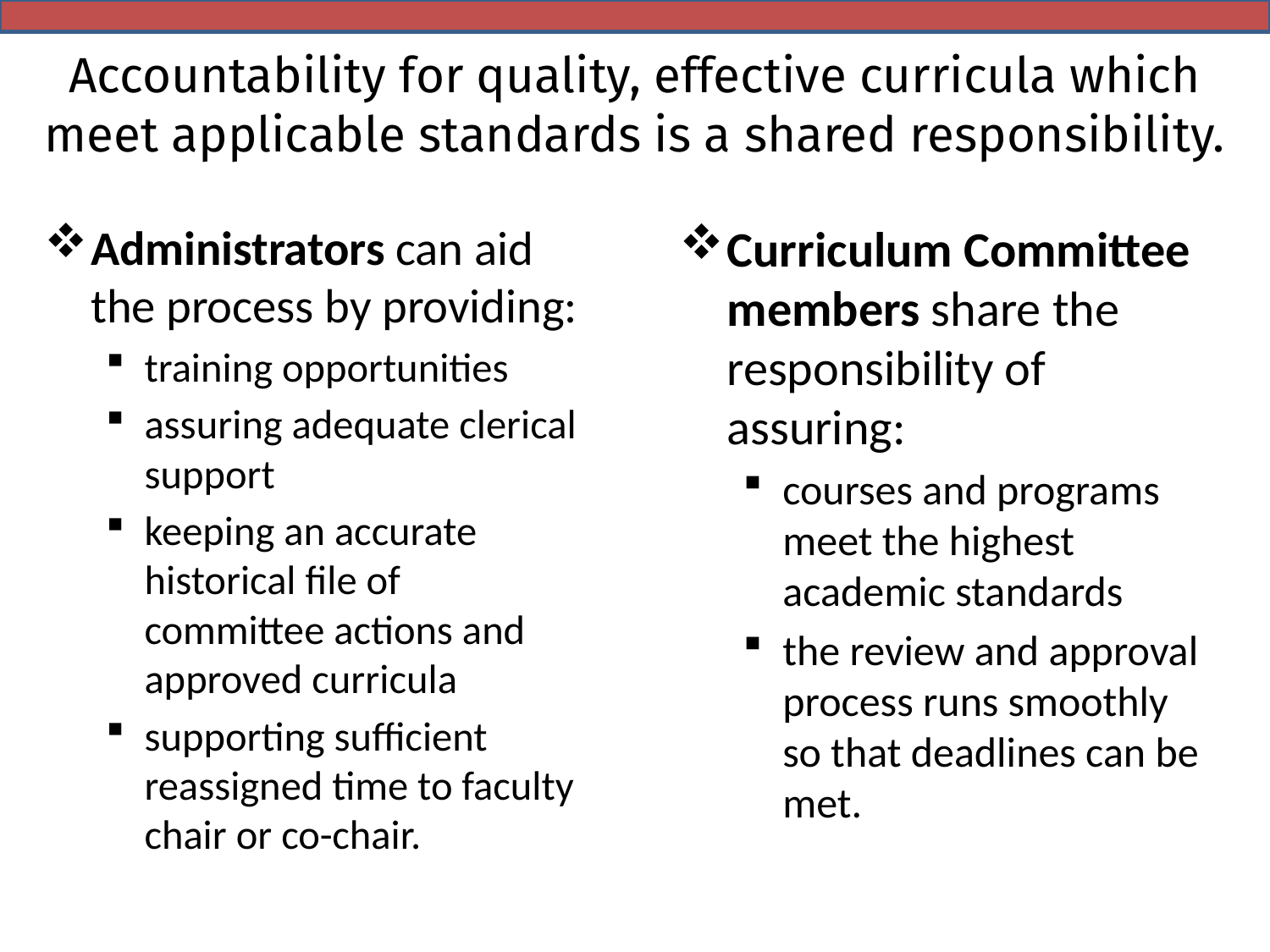

# Accountability for quality, effective curricula which meet applicable standards is a shared responsibility.
Administrators can aid the process by providing:
training opportunities
assuring adequate clerical support
keeping an accurate historical file of committee actions and approved curricula
supporting sufficient reassigned time to faculty chair or co-chair.
Curriculum Committee members share the responsibility of assuring:
courses and programs meet the highest academic standards
the review and approval process runs smoothly so that deadlines can be met.